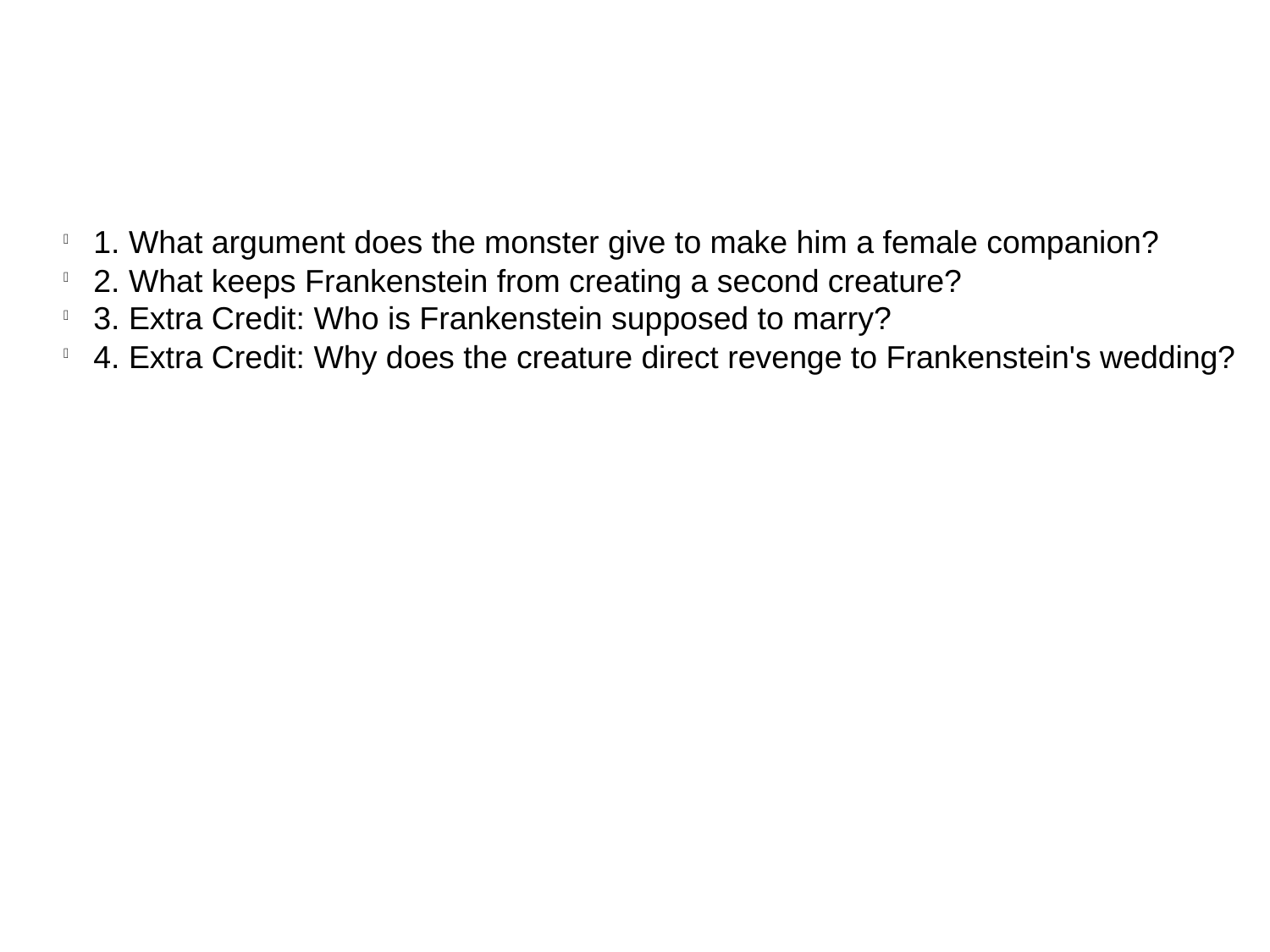

1. What argument does the monster give to make him a female companion?
2. What keeps Frankenstein from creating a second creature?
3. Extra Credit: Who is Frankenstein supposed to marry?
4. Extra Credit: Why does the creature direct revenge to Frankenstein's wedding?